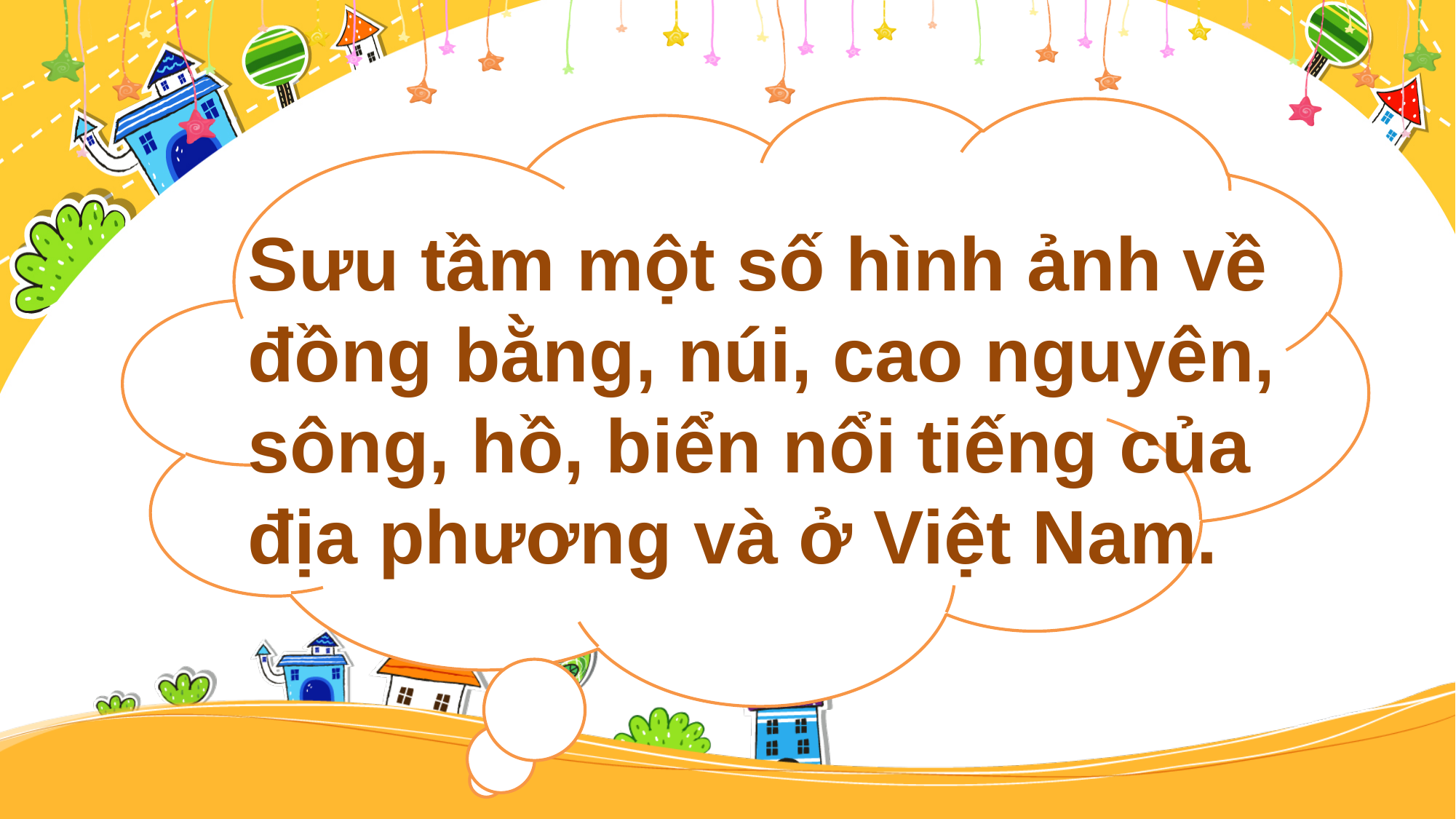

Sưu tầm một số hình ảnh về đồng bằng, núi, cao nguyên, sông, hồ, biển nổi tiếng của địa phương và ở Việt Nam.